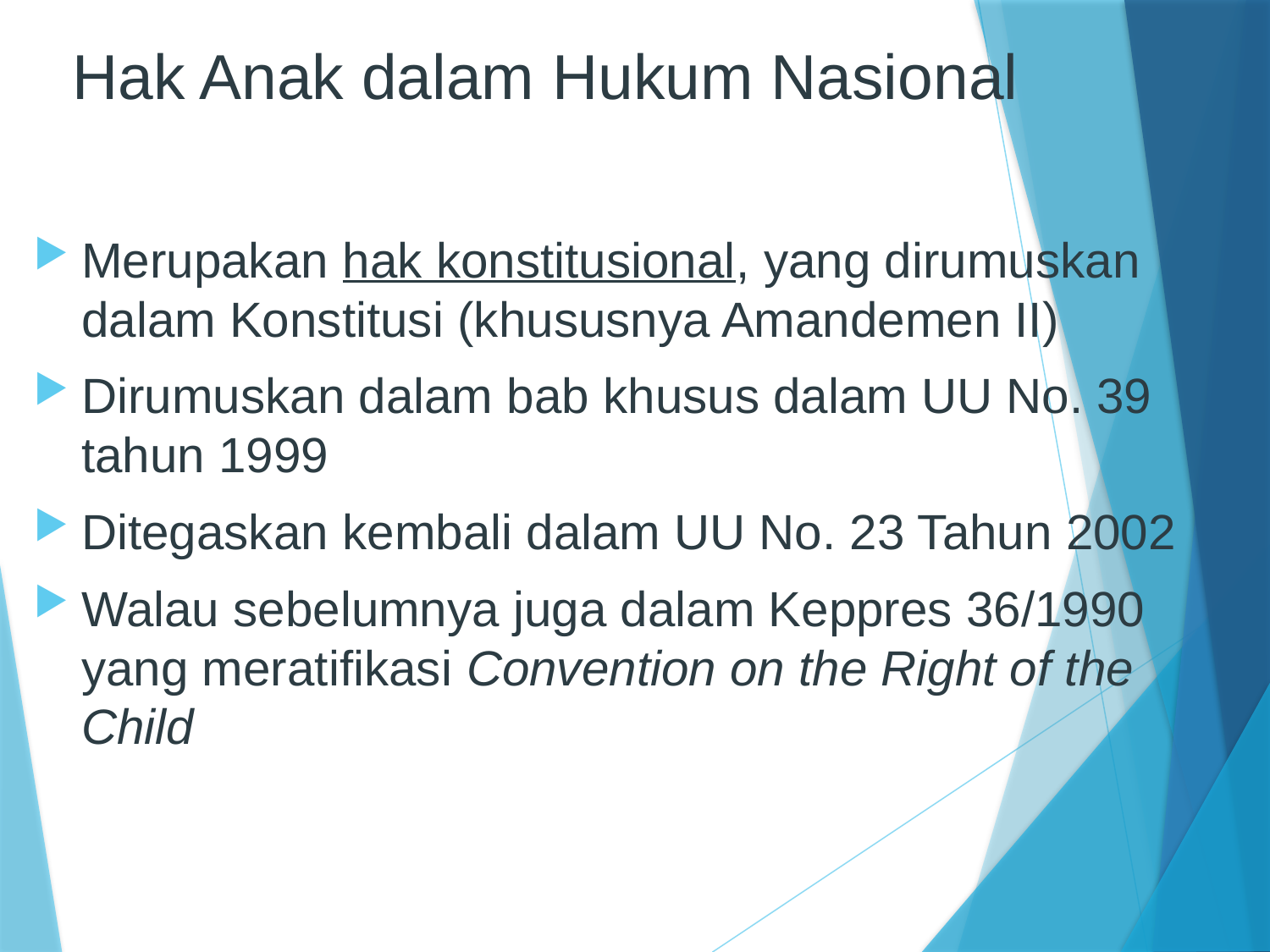

# Hak Anak dalam Hukum Nasional
Merupakan hak konstitusional, yang dirumuskan dalam Konstitusi (khususnya Amandemen II)
Dirumuskan dalam bab khusus dalam UU No. 39 tahun 1999
Ditegaskan kembali dalam UU No. 23 Tahun 2002
Walau sebelumnya juga dalam Keppres 36/1990 yang meratifikasi Convention on the Right of the Child